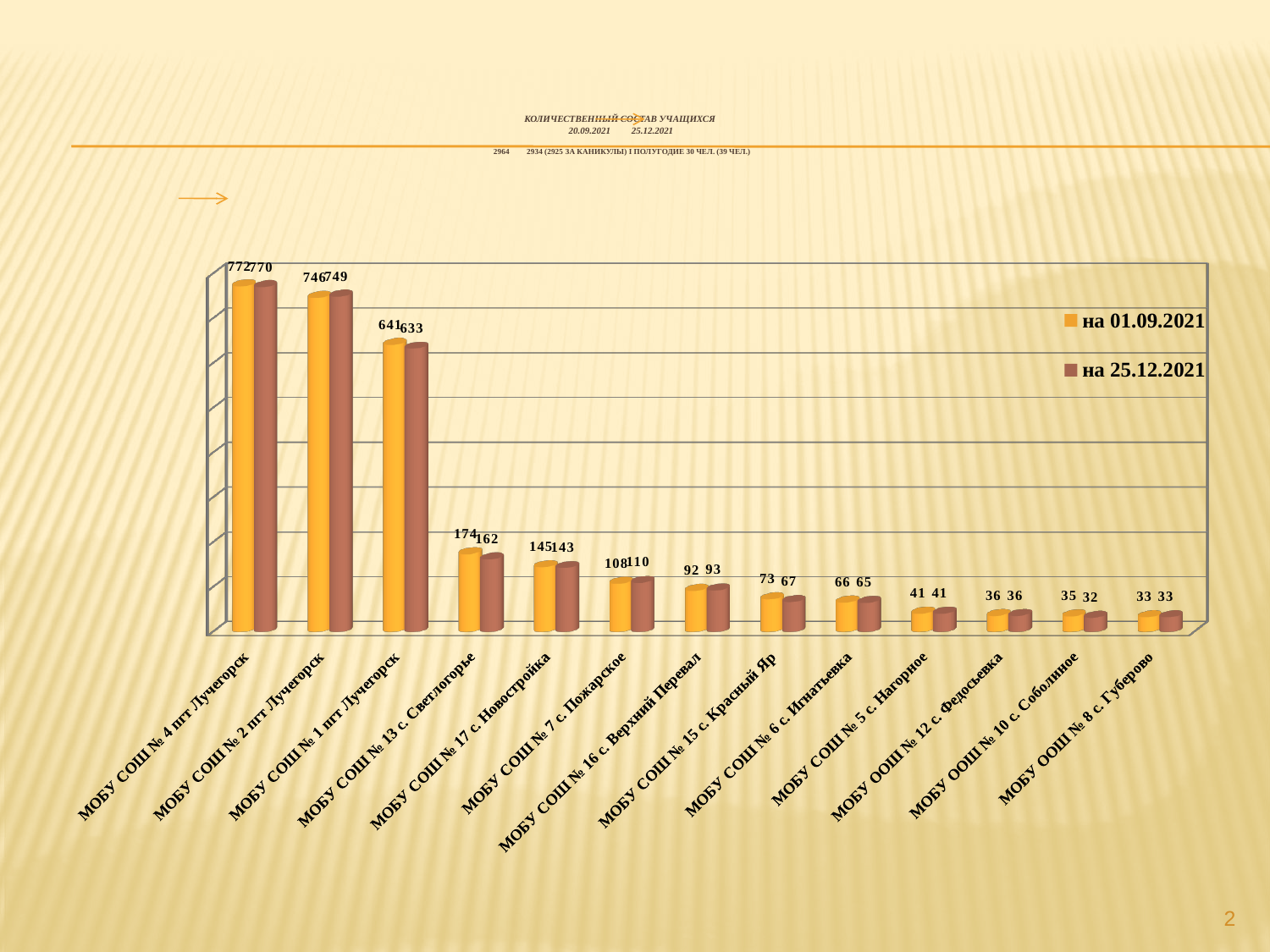

# Количественный состав учащихся 20.09.2021         25.12.2021 2964         2934 (2925 за каникулы) I полугодие 30 чел. (39 чел.)

[unsupported chart]

2